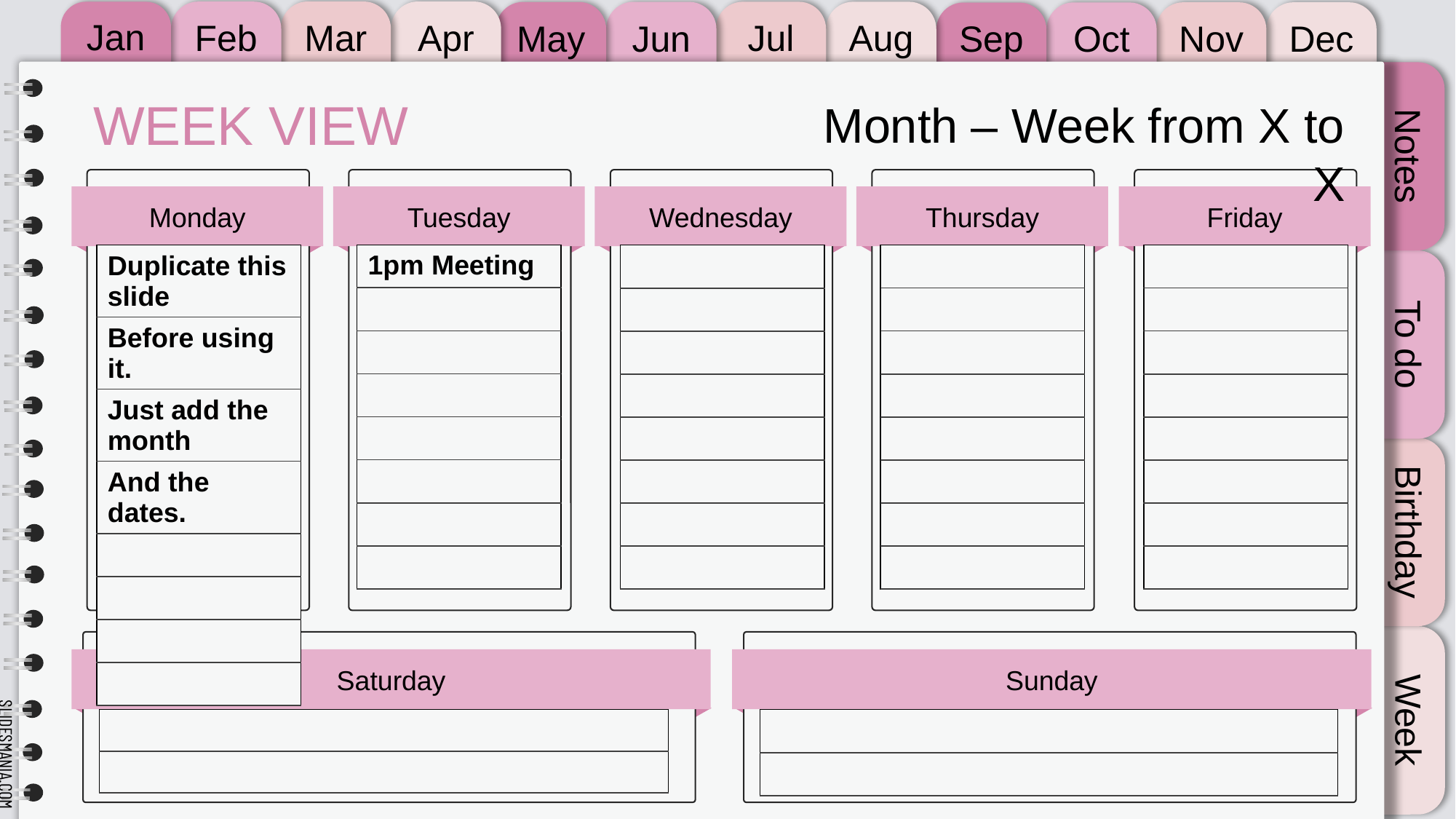

# WEEK VIEW
Month – Week from X to X

| 1pm Meeting |
| --- |
|  |
|  |
|  |
|  |
|  |
|  |
|  |
| Duplicate this slide |
| --- |
| Before using it. |
| Just add the month |
| And the dates. |
|  |
|  |
|  |
|  |
|  |
| --- |
|  |
|  |
|  |
|  |
|  |
|  |
|  |
|  |
| --- |
|  |
|  |
|  |
|  |
|  |
|  |
|  |
|  |
| --- |
|  |
|  |
|  |
|  |
|  |
|  |
|  |

|  |
| --- |
|  |
|  |
| --- |
|  |